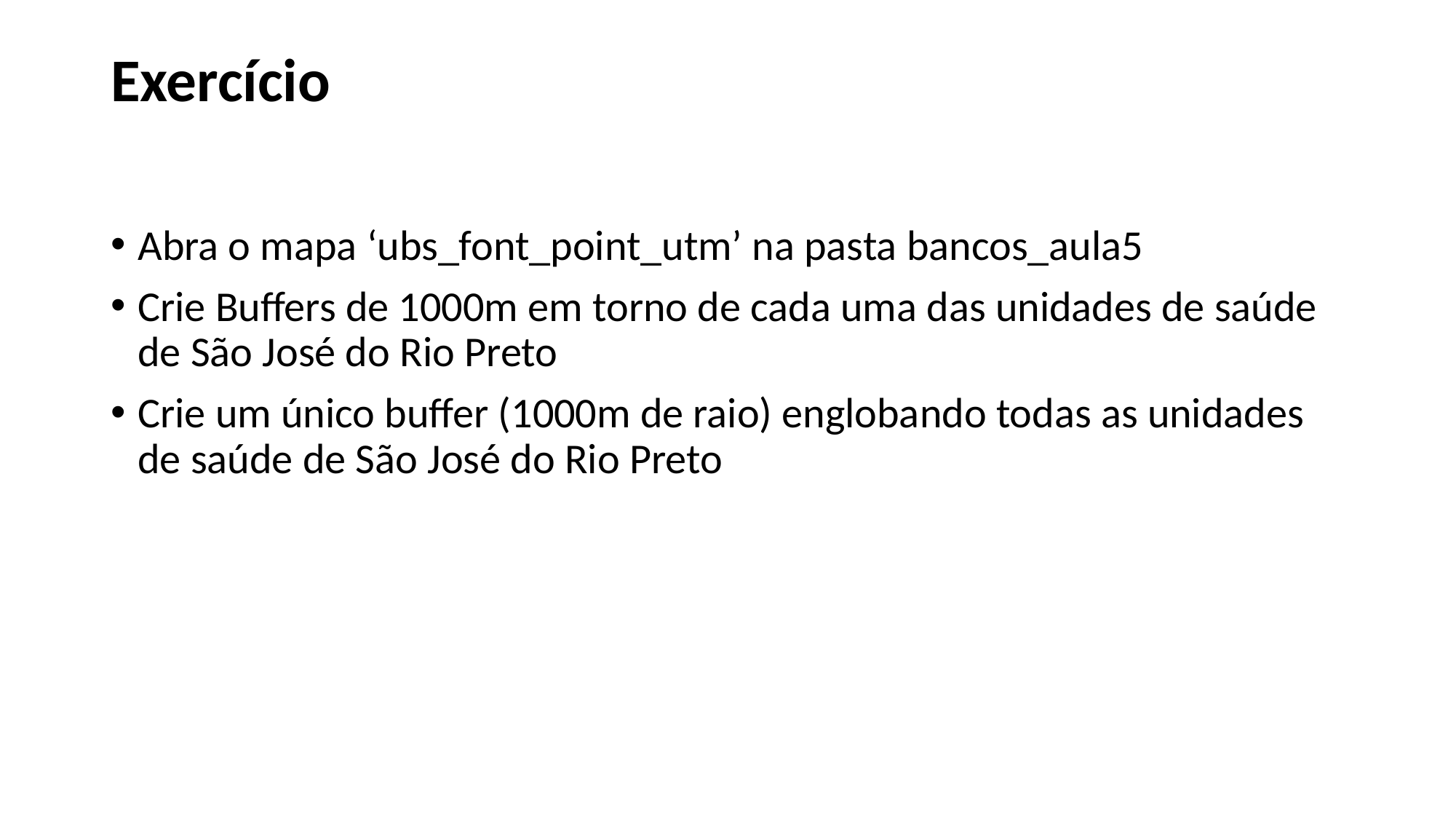

Exercício
Abra o mapa ‘ubs_font_point_utm’ na pasta bancos_aula5
Crie Buffers de 1000m em torno de cada uma das unidades de saúde de São José do Rio Preto
Crie um único buffer (1000m de raio) englobando todas as unidades de saúde de São José do Rio Preto